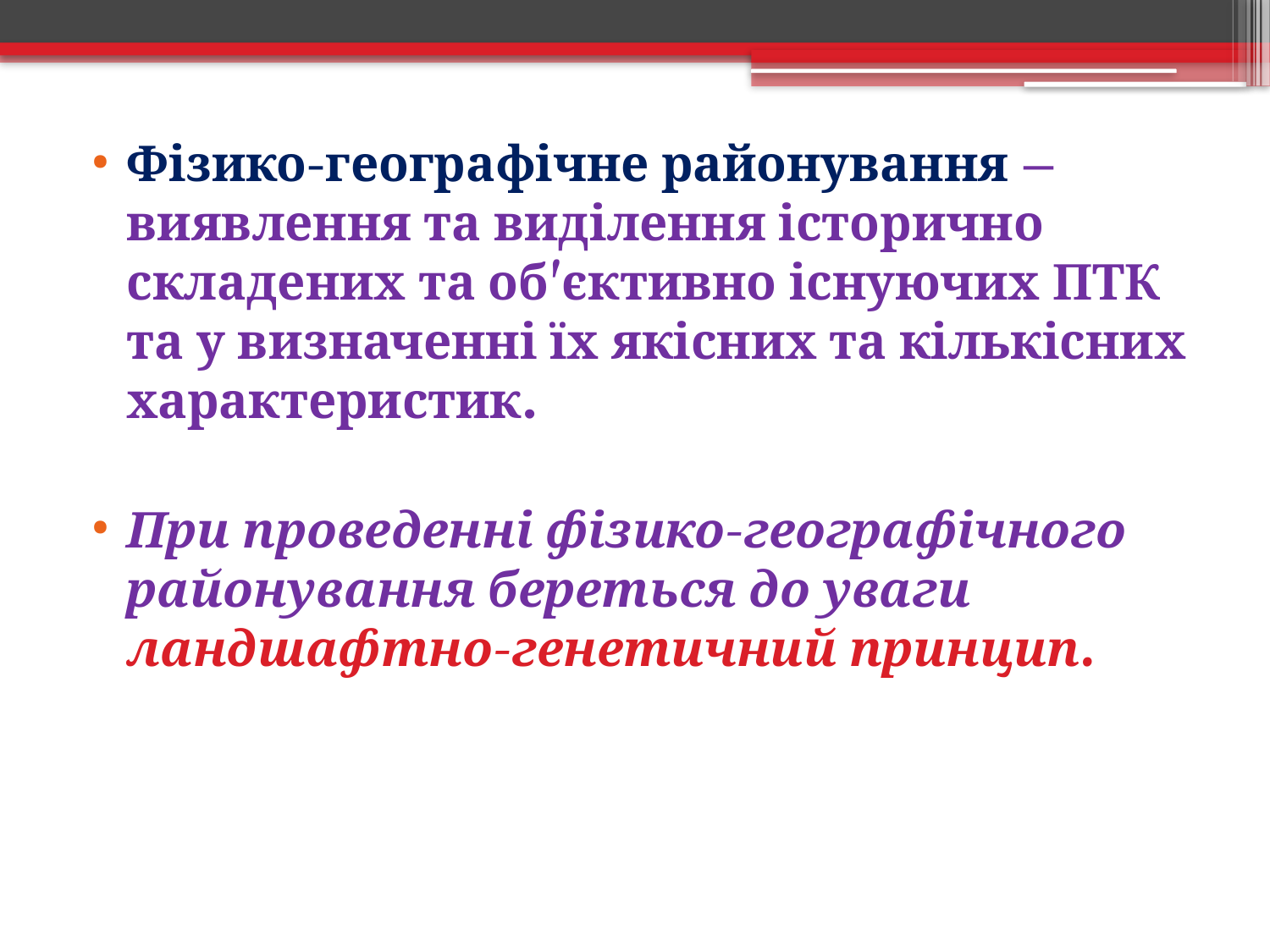

Фізико-географічне районування – виявлення та виділення історично складених та об'єктивно існуючих ПТК та у визначенні їх якісних та кількісних характеристик.

При проведенні фізико-географічного районування береться до уваги ландшафтно-генетичний принцип.